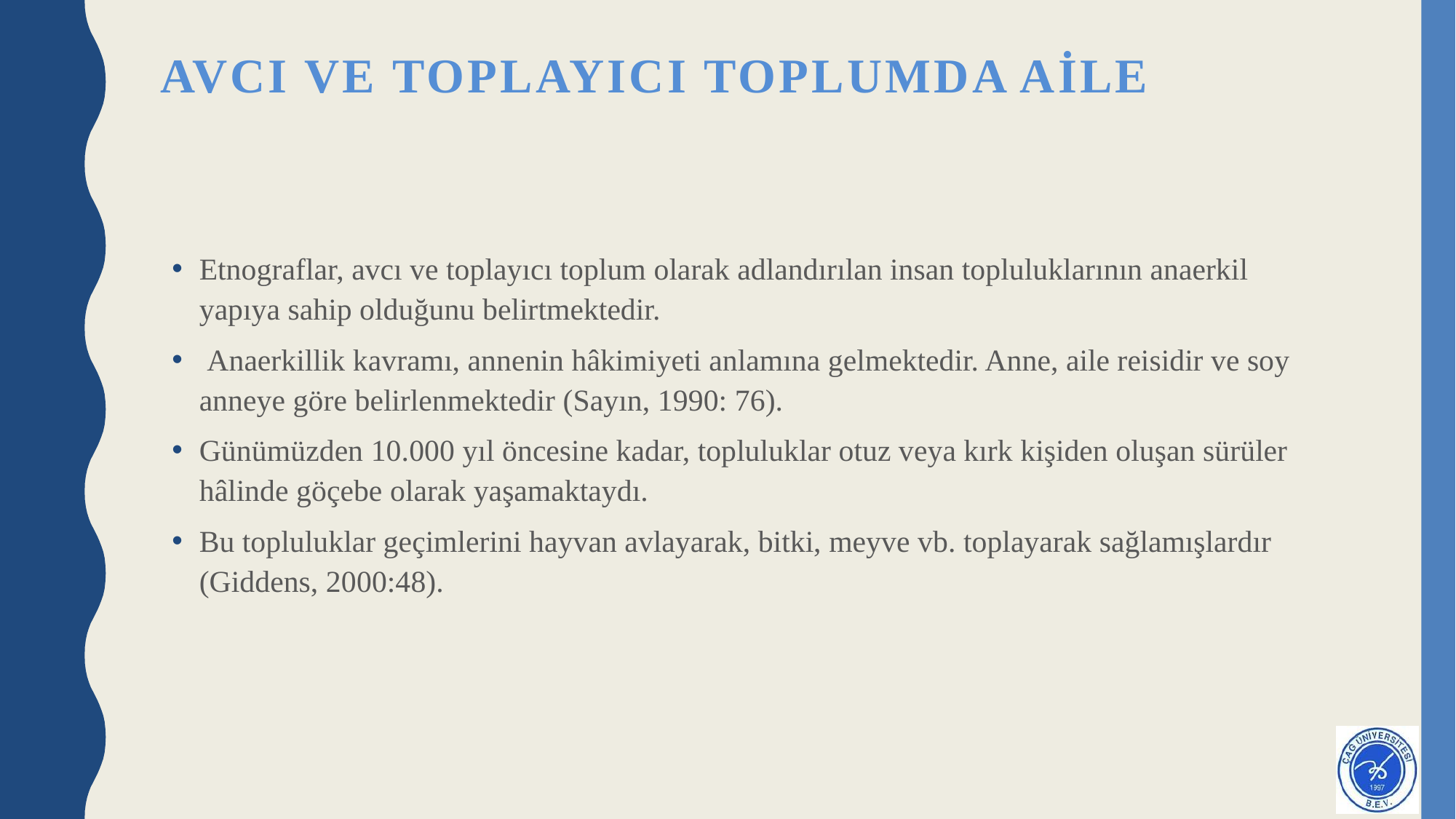

# Avcı ve Toplayıcı Toplumda Aile
Etnograflar, avcı ve toplayıcı toplum olarak adlandırılan insan topluluklarının anaerkil yapıya sahip olduğunu belirtmektedir.
 Anaerkillik kavramı, annenin hâkimiyeti anlamına gelmektedir. Anne, aile reisidir ve soy anneye göre belirlenmektedir (Sayın, 1990: 76).
Günümüzden 10.000 yıl öncesine kadar, topluluklar otuz veya kırk kişiden oluşan sürüler hâlinde göçebe olarak yaşamaktaydı.
Bu topluluklar geçimlerini hayvan avlayarak, bitki, meyve vb. toplayarak sağlamışlardır (Giddens, 2000:48).